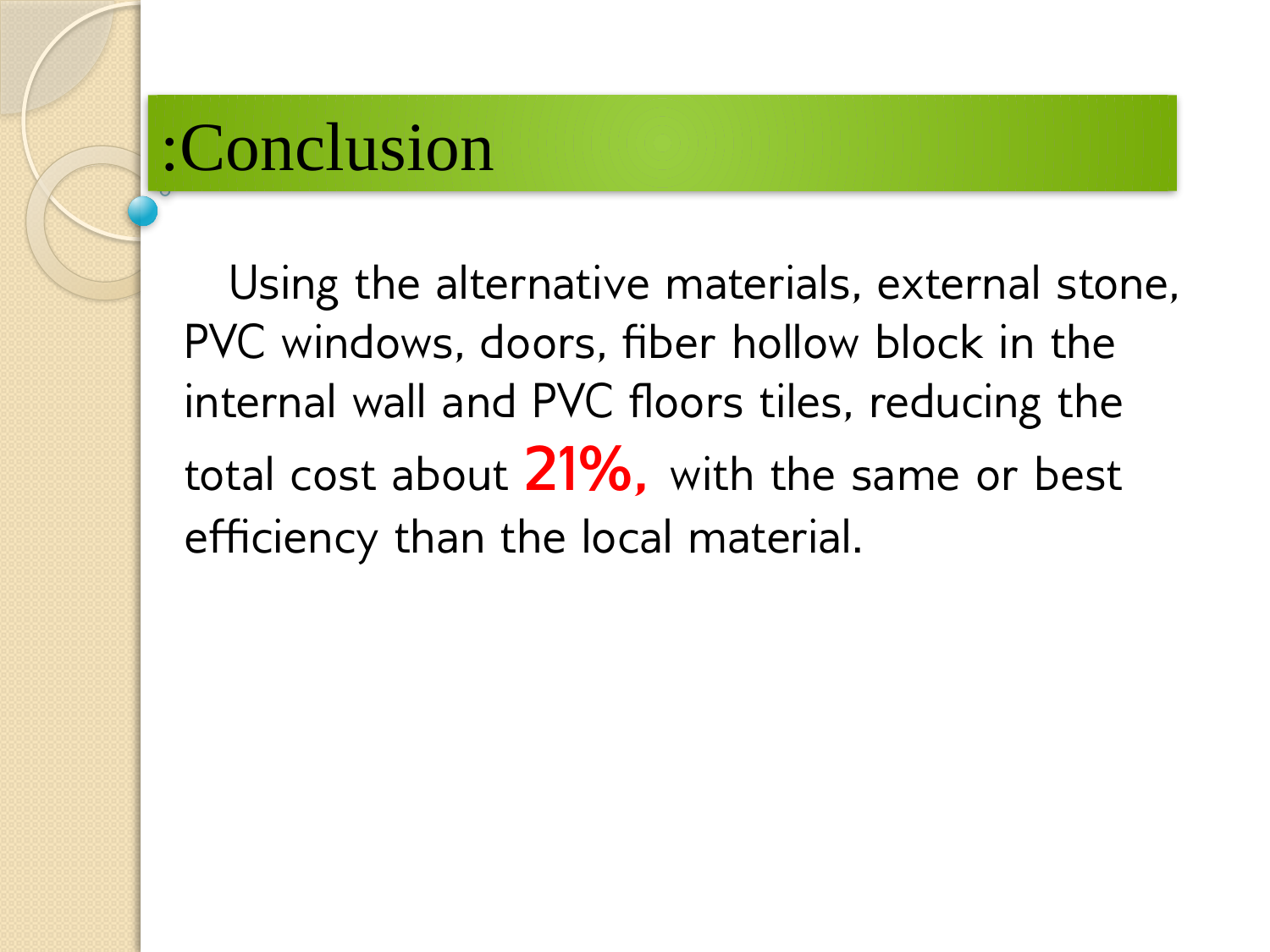

# Conclusion:
   Using the alternative materials, external stone, PVC windows, doors, fiber hollow block in the internal wall and PVC floors tiles, reducing the total cost about 21%, with the same or best efficiency than the local material.